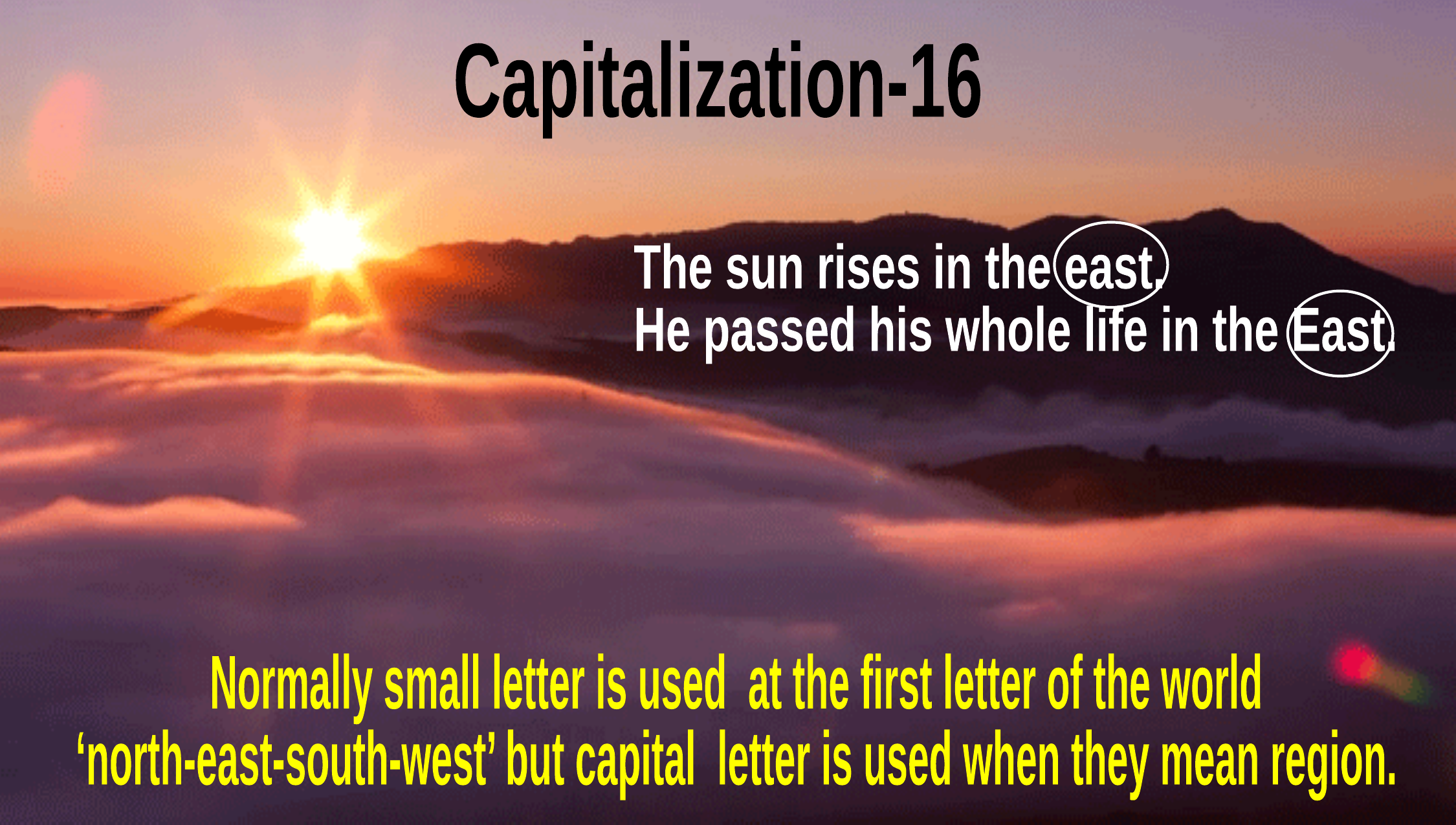

Capitalization-16

The sun rises in the east.
He passed his whole life in the East.

Normally small letter is used  at the first letter of the world
‘north-east-south-west’ but capital  letter is used when they mean region.